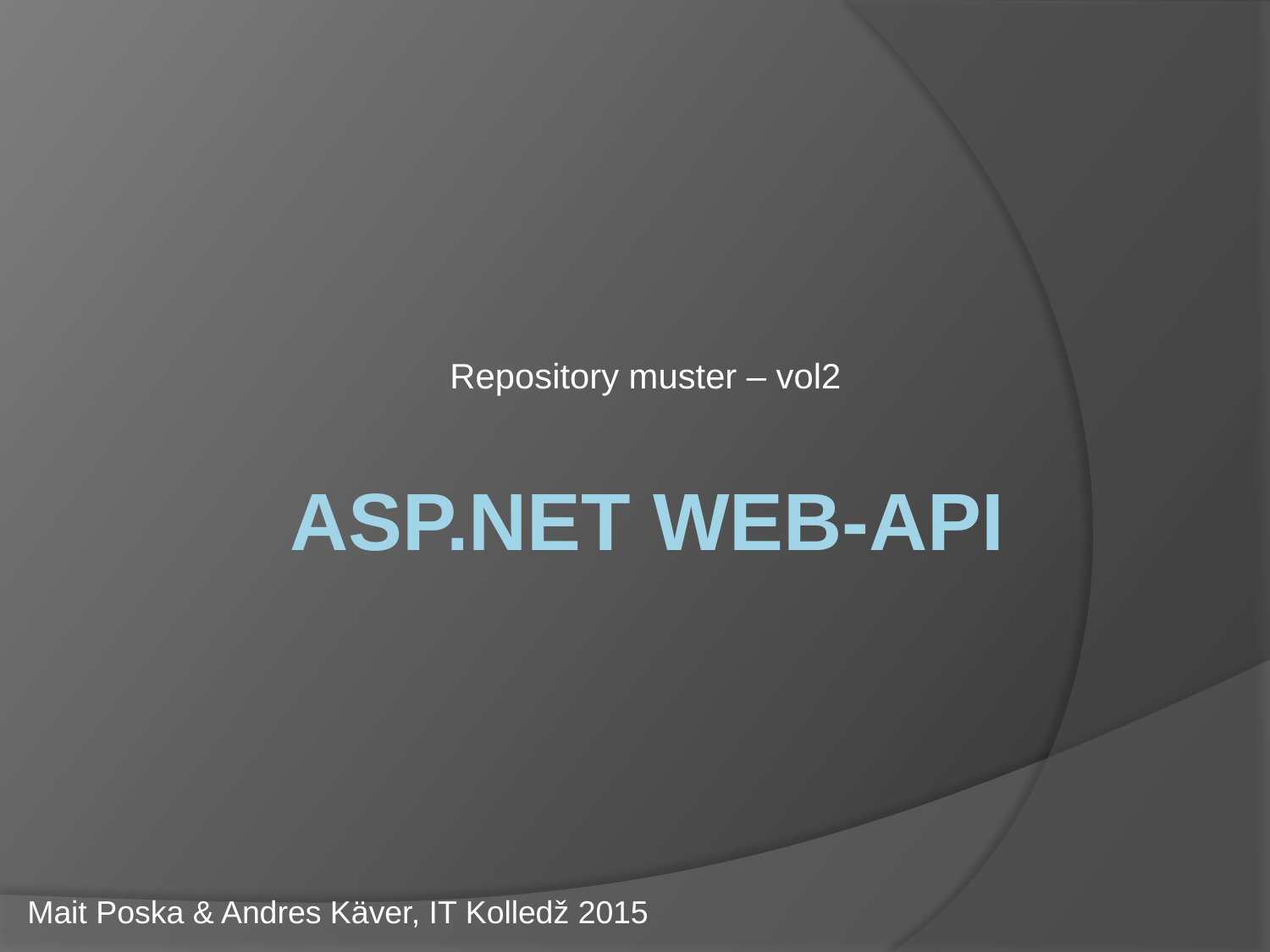

Repository muster – vol2
# Asp.net WEB-API
Mait Poska & Andres Käver, IT Kolledž 2015